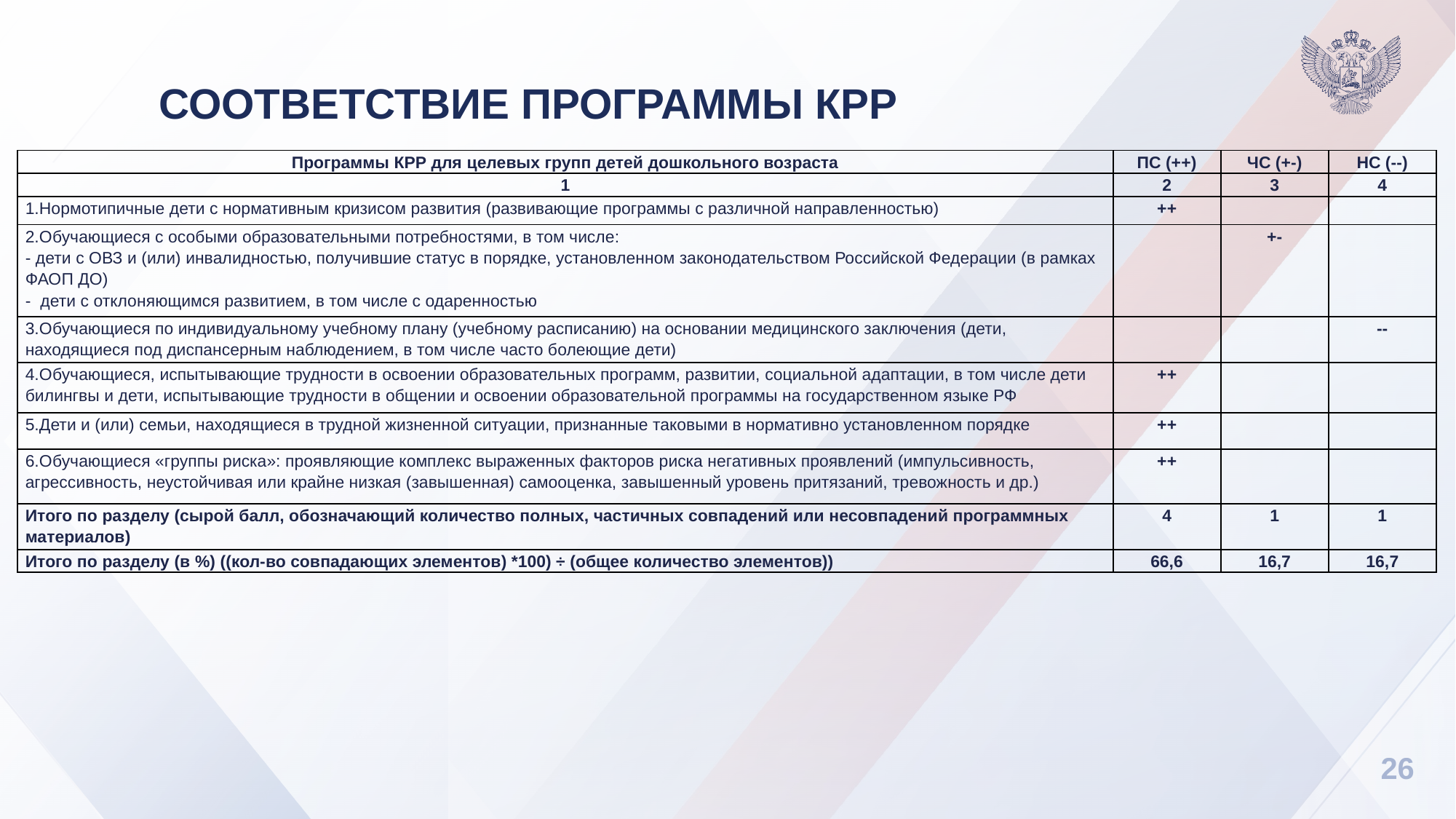

СООТВЕТСТВИЕ ПРОГРАММЫ КРР
| Программы КРР для целевых групп детей дошкольного возраста | ПС (++) | ЧС (+-) | НС (--) |
| --- | --- | --- | --- |
| 1 | 2 | 3 | 4 |
| 1.Нормотипичные дети с нормативным кризисом развития (развивающие программы с различной направленностью) | ++ |  |  |
| 2.Обучающиеся с особыми образовательными потребностями, в том числе: - дети с ОВЗ и (или) инвалидностью, получившие статус в порядке, установленном законодательством Российской Федерации (в рамках ФАОП ДО) - дети с отклоняющимся развитием, в том числе с одаренностью |  | +- |  |
| 3.Обучающиеся по индивидуальному учебному плану (учебному расписанию) на основании медицинского заключения (дети, находящиеся под диспансерным наблюдением, в том числе часто болеющие дети) |  |  | -- |
| 4.Обучающиеся, испытывающие трудности в освоении образовательных программ, развитии, социальной адаптации, в том числе дети билингвы и дети, испытывающие трудности в общении и освоении образовательной программы на государственном языке РФ | ++ |  |  |
| 5.Дети и (или) семьи, находящиеся в трудной жизненной ситуации, признанные таковыми в нормативно установленном порядке | ++ |  |  |
| 6.Обучающиеся «группы риска»: проявляющие комплекс выраженных факторов риска негативных проявлений (импульсивность, агрессивность, неустойчивая или крайне низкая (завышенная) самооценка, завышенный уровень притязаний, тревожность и др.) | ++ |  |  |
| Итого по разделу (сырой балл, обозначающий количество полных, частичных совпадений или несовпадений программных материалов) | 4 | 1 | 1 |
| Итого по разделу (в %) ((кол-во совпадающих элементов) \*100) ÷ (общее количество элементов)) | 66,6 | 16,7 | 16,7 |